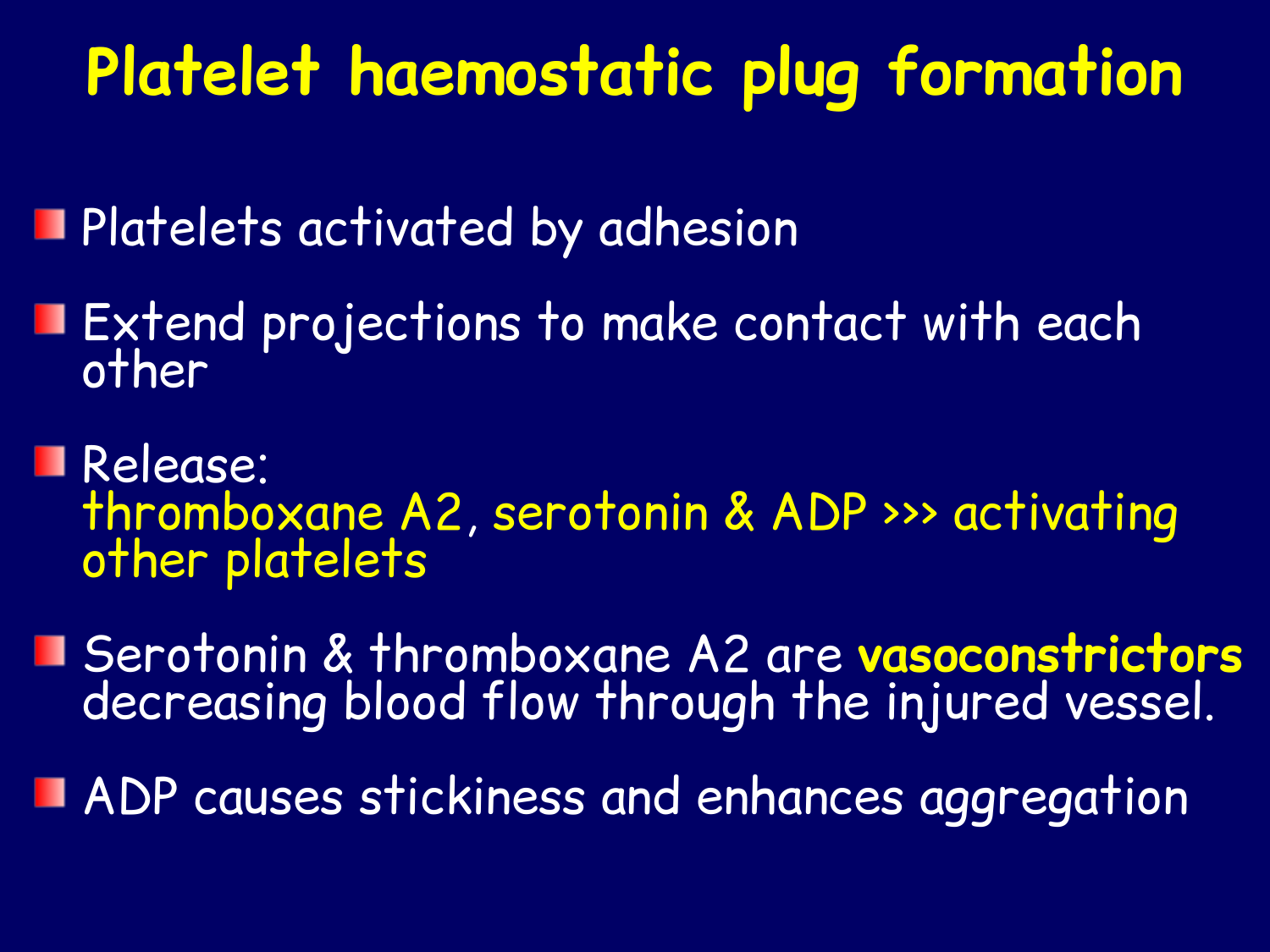

Platelet haemostatic plug formation
Platelets activated by adhesion

Extend projections to make contact with each other

Release:
	thromboxane A2, serotonin & ADP >>> activating other platelets

Serotonin & thromboxane A2 are vasoconstrictors decreasing blood flow through the injured vessel.

ADP causes stickiness and enhances aggregation